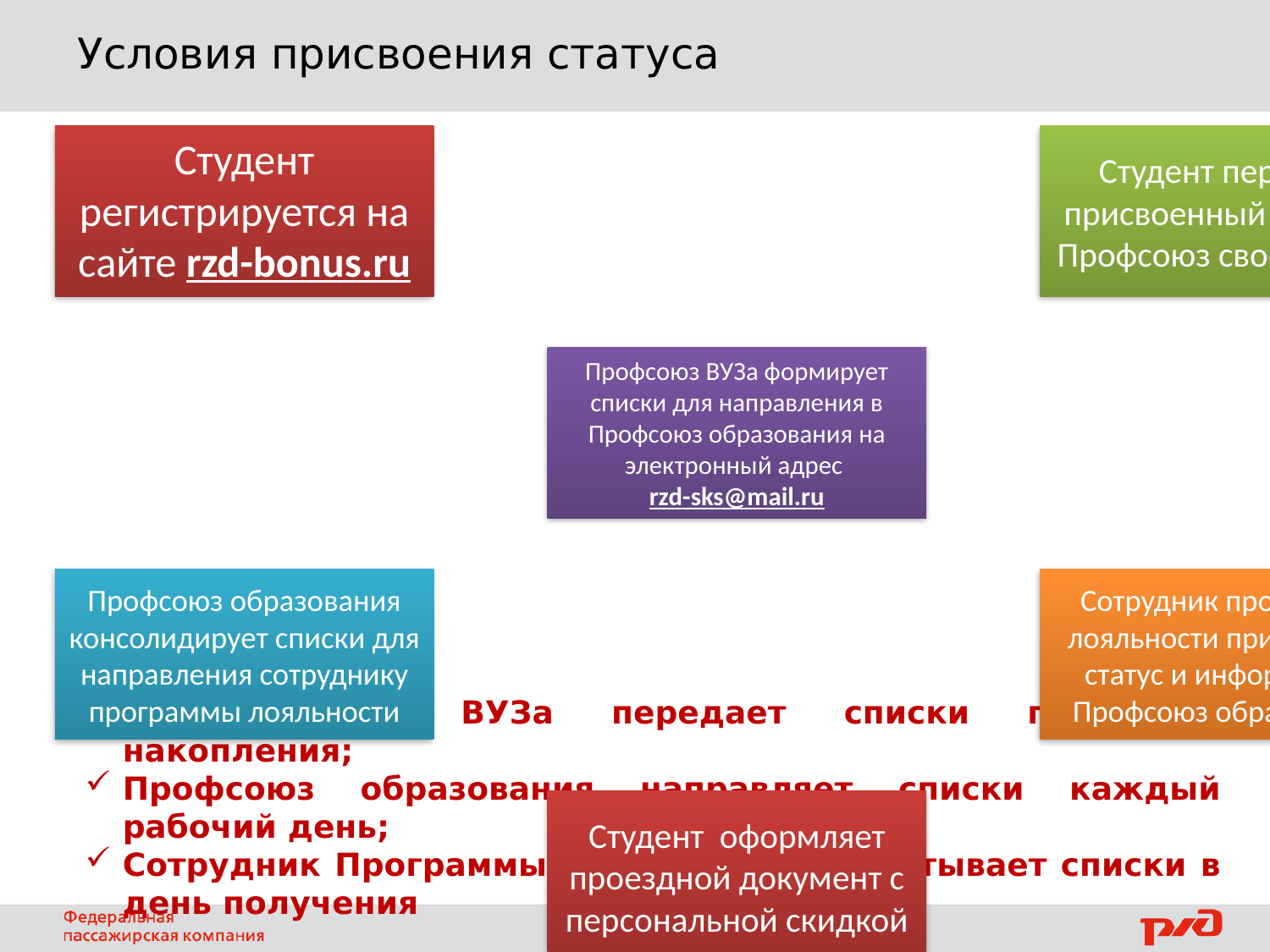

# Условия присвоения статуса
Студент регистрируется на сайте rzd-bonus.ru
Профсоюз ВУЗа формирует списки для направления в Профсоюз образования на электронный адрес
rzd-sks@mail.ru
Представитель ВУЗа передает списки по мере накопления;
Профсоюз образования направляет списки каждый рабочий день;
Сотрудник Программы лояльности обрабатывает списки в день получения